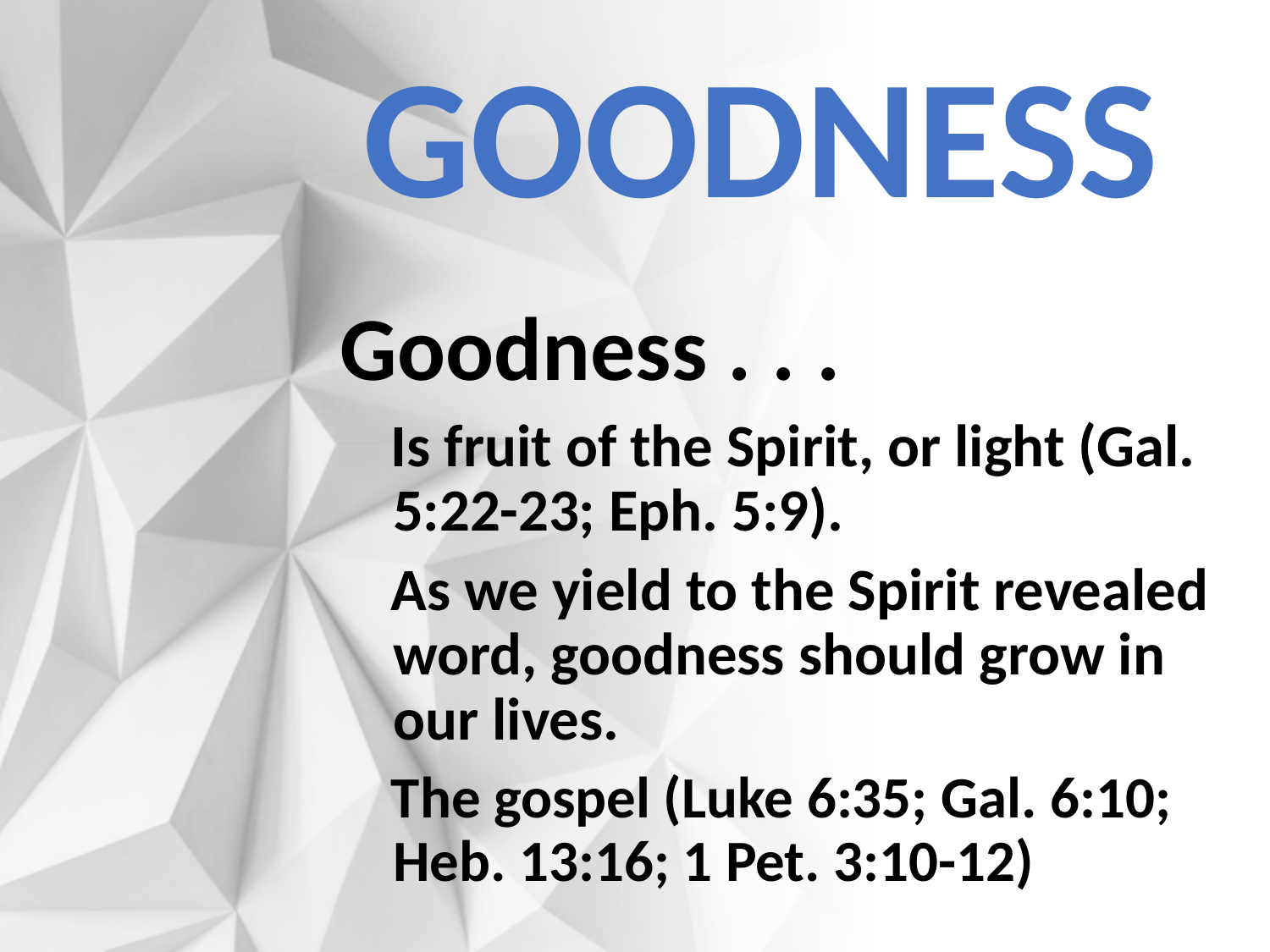

# Goodness
Goodness . . .
Is fruit of the Spirit, or light (Gal. 5:22-23; Eph. 5:9).
As we yield to the Spirit revealed word, goodness should grow in our lives.
The gospel (Luke 6:35; Gal. 6:10; Heb. 13:16; 1 Pet. 3:10-12)